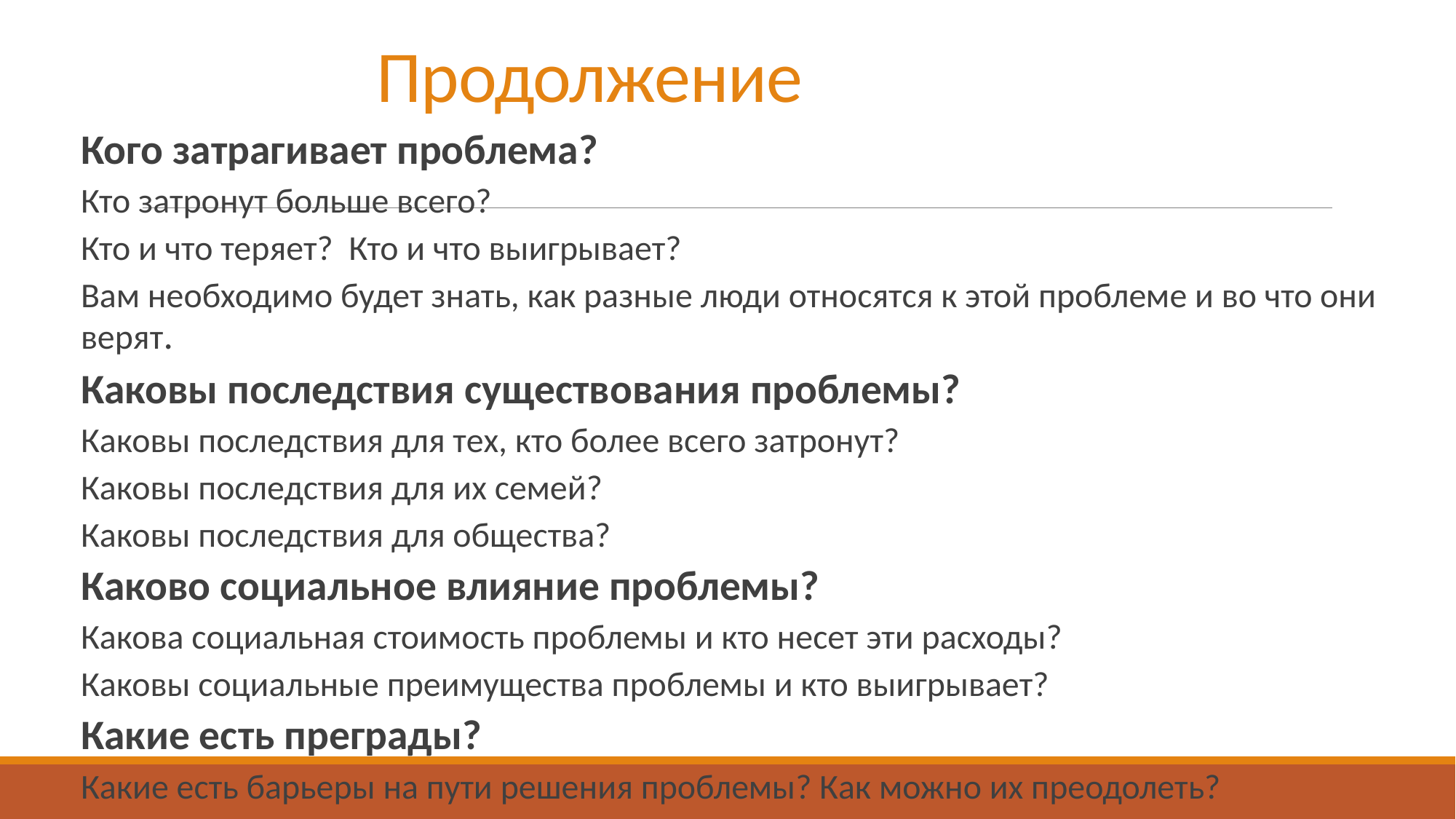

# Продолжение
Кого затрагивает проблема?
Кто затронут больше всего?
Кто и что теряет?  Кто и что выигрывает?
Вам необходимо будет знать, как разные люди относятся к этой проблеме и во что они верят.
Каковы последствия существования проблемы?
Каковы последствия для тех, кто более всего затронут?
Каковы последствия для их семей?
Каковы последствия для общества?
Каково социальное влияние проблемы?
Какова социальная стоимость проблемы и кто несет эти расходы?
Каковы социальные преимущества проблемы и кто выигрывает?
Какие есть преграды?
Какие есть барьеры на пути решения проблемы? Как можно их преодолеть?